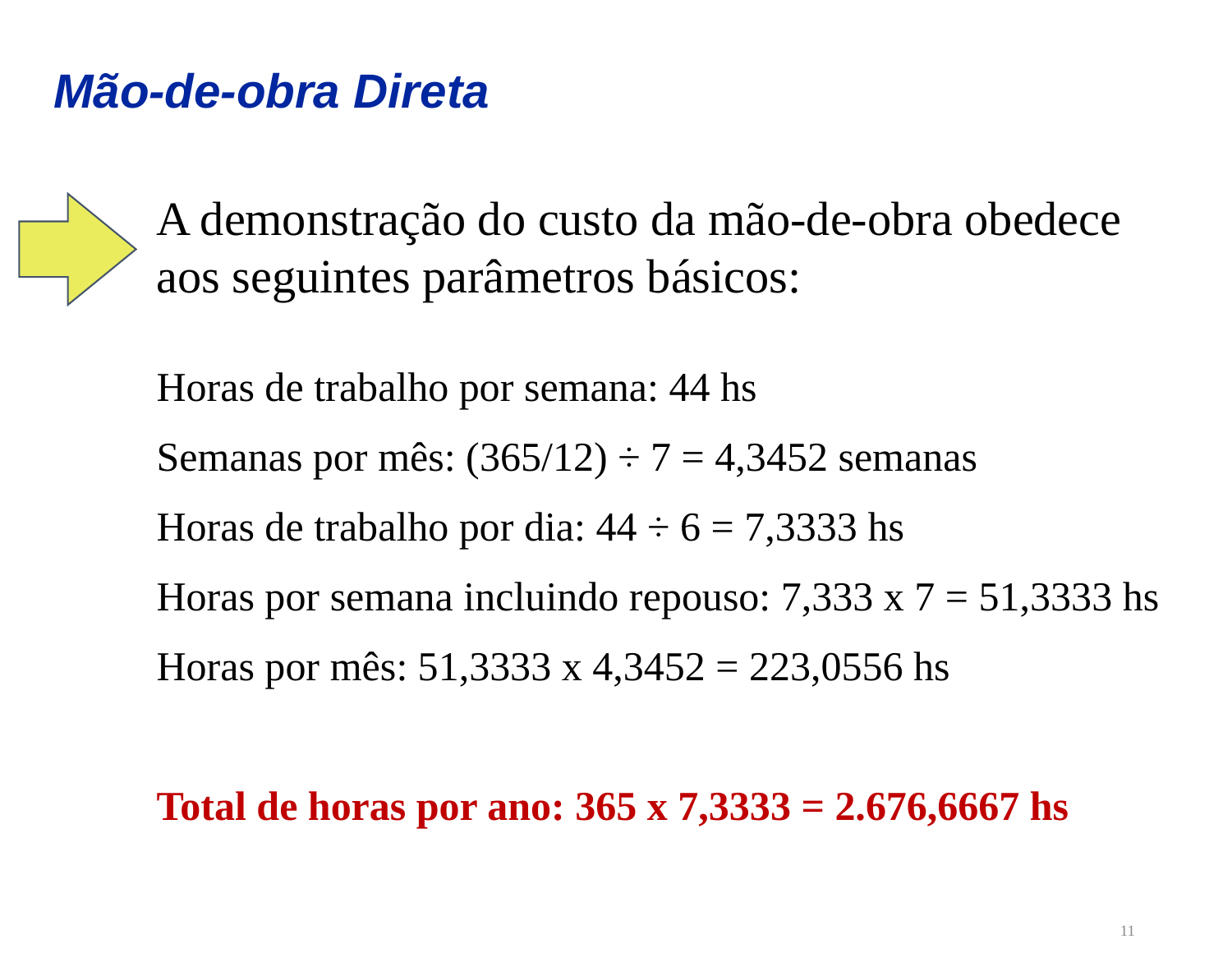

Mão-de-obra Direta
A demonstração do custo da mão-de-obra obedece aos seguintes parâmetros básicos:

Horas de trabalho por semana: 44 hs
Semanas por mês: (365/12) ÷ 7 = 4,3452 semanas
Horas de trabalho por dia: 44 ÷ 6 = 7,3333 hs
Horas por semana incluindo repouso: 7,333 x 7 = 51,3333 hs
Horas por mês: 51,3333 x 4,3452 = 223,0556 hs

Total de horas por ano: 365 x 7,3333 = 2.676,6667 hs

11